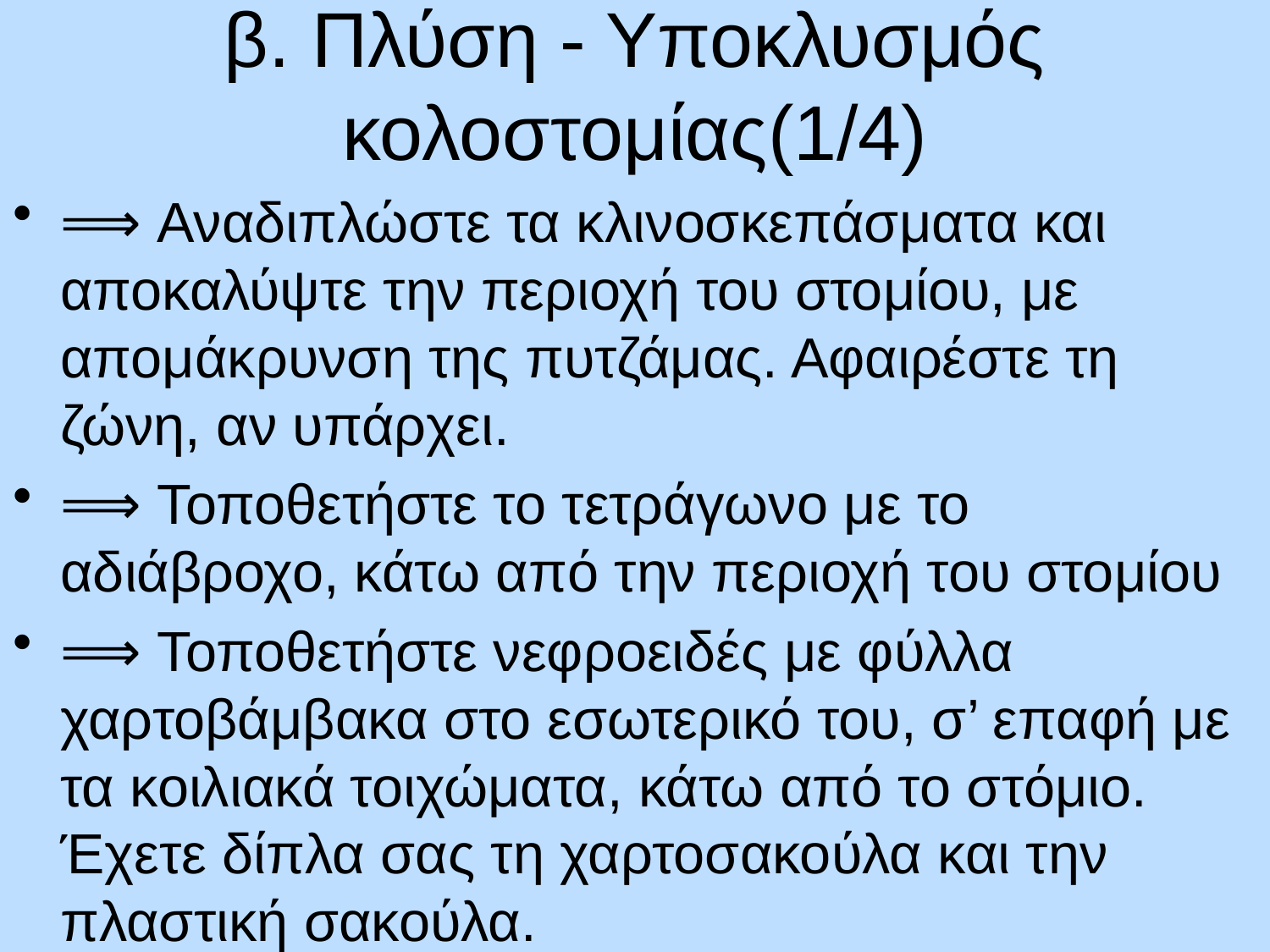

# β. Πλύση - Υποκλυσμός κολοστομίας(1/4)
⟹ Αναδιπλώστε τα κλινοσκεπάσματα και αποκαλύψτε την περιοχή του στομίου, με απομάκρυνση της πυτζάμας. Αφαιρέστε τη ζώνη, αν υπάρχει.
⟹ Τοποθετήστε το τετράγωνο με το αδιάβροχο, κάτω από την περιοχή του στομίου
⟹ Τοποθετήστε νεφροειδές με φύλλα χαρτοβάμβακα στο εσωτερικό του, σ’ επαφή με τα κοιλιακά τοιχώματα, κάτω από το στόμιο. Έχετε δίπλα σας τη χαρτοσακούλα και την πλαστική σακούλα.